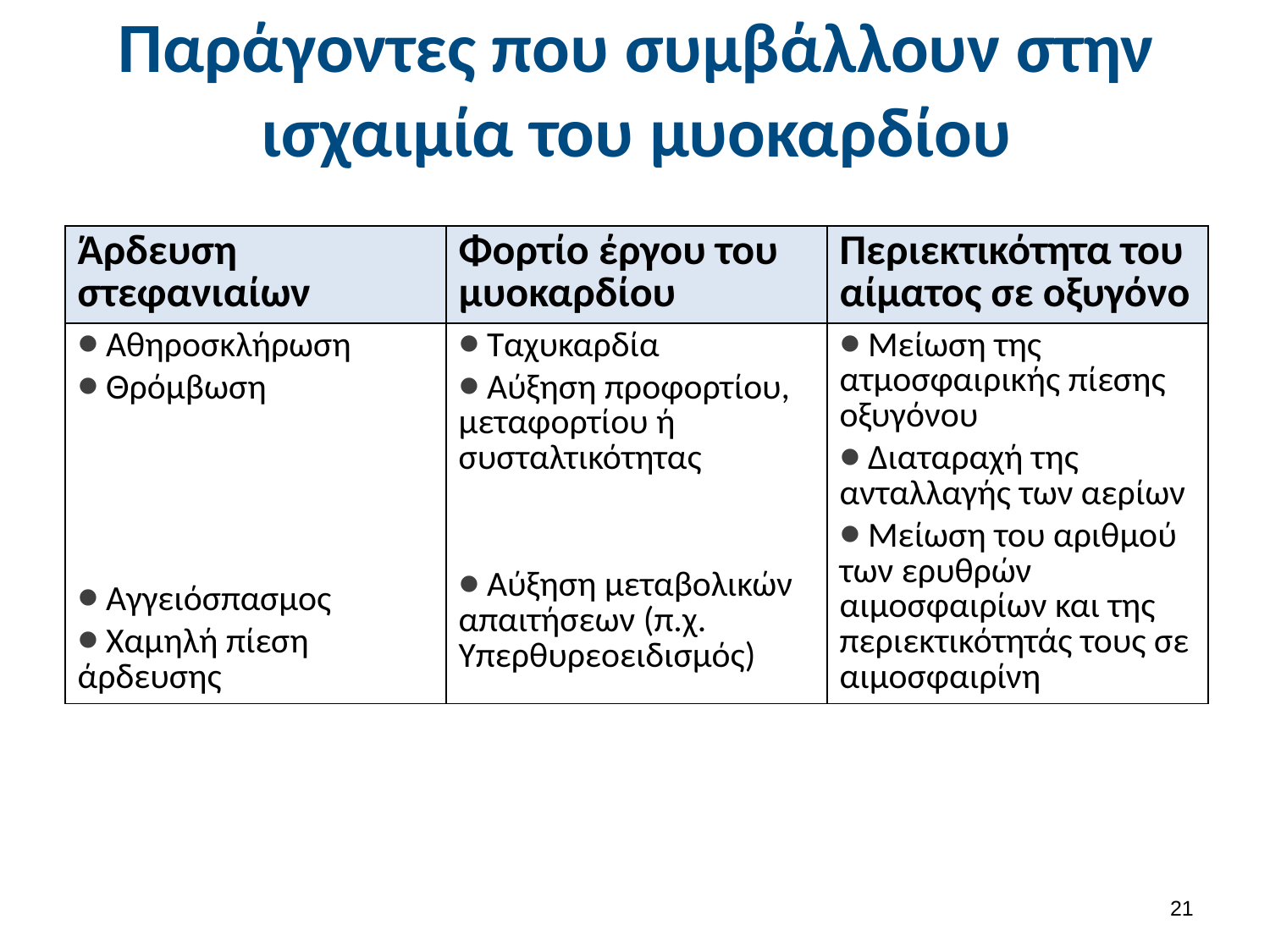

# Παράγοντες που συμβάλλουν στην ισχαιμία του μυοκαρδίου
| Άρδευση στεφανιαίων | Φορτίο έργου του μυοκαρδίου | Περιεκτικότητα του αίματος σε οξυγόνο |
| --- | --- | --- |
| Αθηροσκλήρωση Θρόμβωση Αγγειόσπασμος Χαμηλή πίεση άρδευσης | Ταχυκαρδία Αύξηση προφορτίου, μεταφορτίου ή συσταλτικότητας Αύξηση μεταβολικών απαιτήσεων (π.χ. Υπερθυρεοειδισμός) | Μείωση της ατμοσφαιρικής πίεσης οξυγόνου Διαταραχή της ανταλλαγής των αερίων Μείωση του αριθμού των ερυθρών αιμοσφαιρίων και της περιεκτικότητάς τους σε αιμοσφαιρίνη |
21